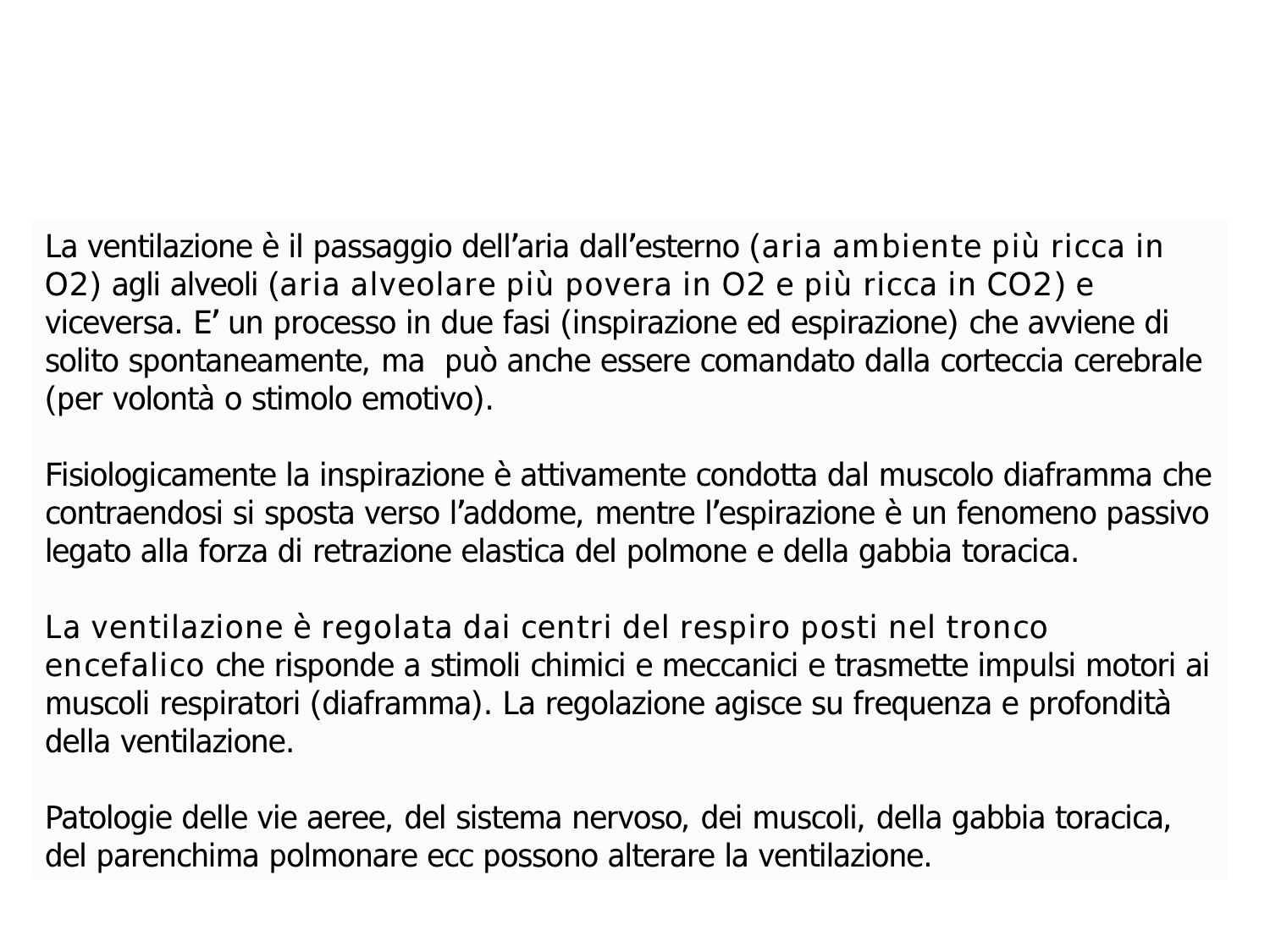

La ventilazione

La ventilazione è il passaggio dell’aria dall’esterno (aria ambiente più ricca in O2) agli alveoli (aria alveolare più povera in O2 e più ricca in CO2) e viceversa. E’ un processo in due fasi (inspirazione ed espirazione) che avviene di solito spontaneamente, ma  può anche essere comandato dalla corteccia cerebrale (per volontà o stimolo emotivo).

Fisiologicamente la inspirazione è attivamente condotta dal muscolo diaframma che contraendosi si sposta verso l’addome, mentre l’espirazione è un fenomeno passivo legato alla forza di retrazione elastica del polmone e della gabbia toracica.

La ventilazione è regolata dai centri del respiro posti nel tronco encefalico che risponde a stimoli chimici e meccanici e trasmette impulsi motori ai muscoli respiratori (diaframma). La regolazione agisce su frequenza e profondità della ventilazione.

Patologie delle vie aeree, del sistema nervoso, dei muscoli, della gabbia toracica, del parenchima polmonare ecc possono alterare la ventilazione.